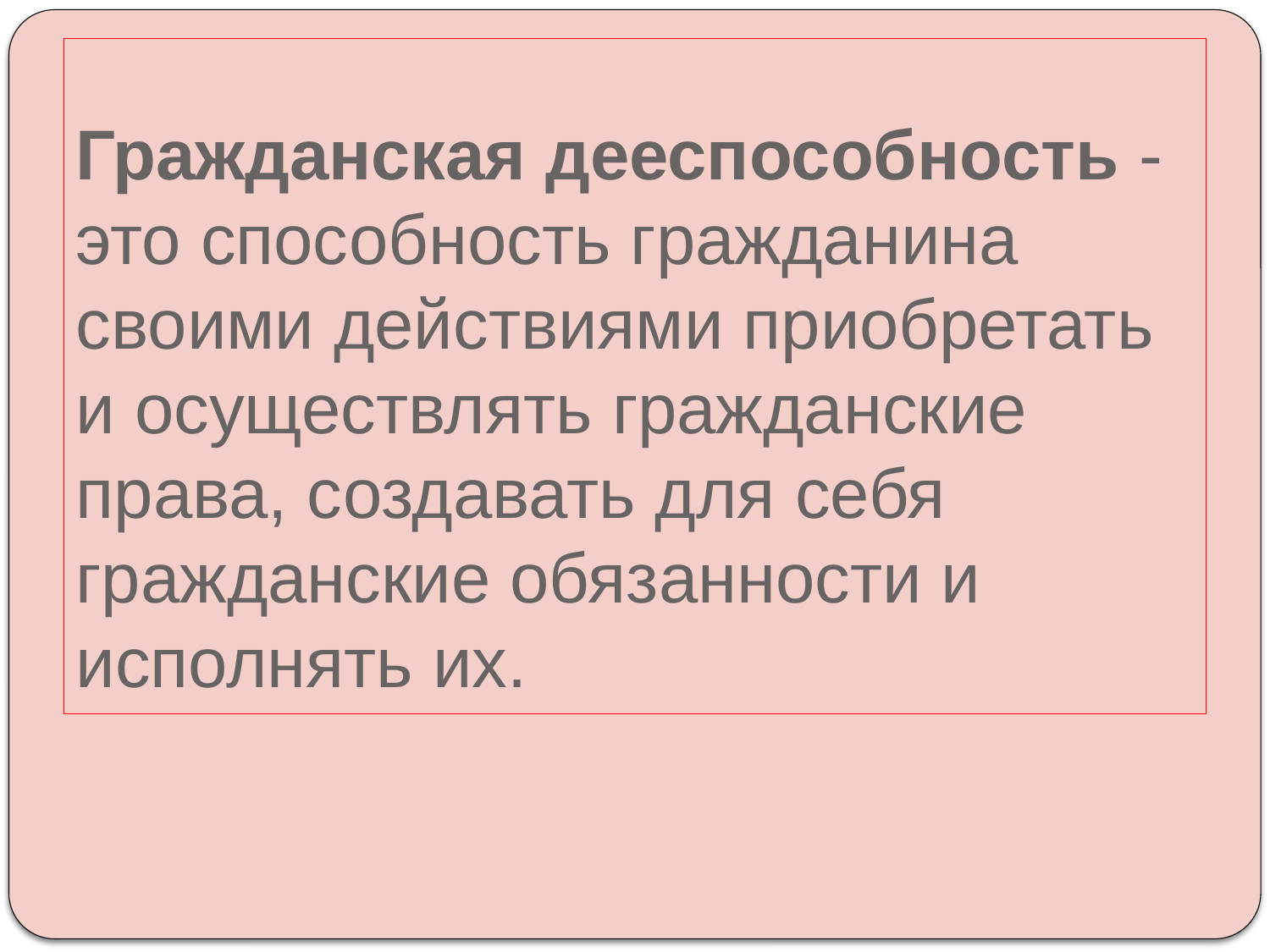

# Гражданская дееспособность - это способность гражданина своими действиями приобретать и осуществлять гражданские права, создавать для себя гражданские обязанности и исполнять их.